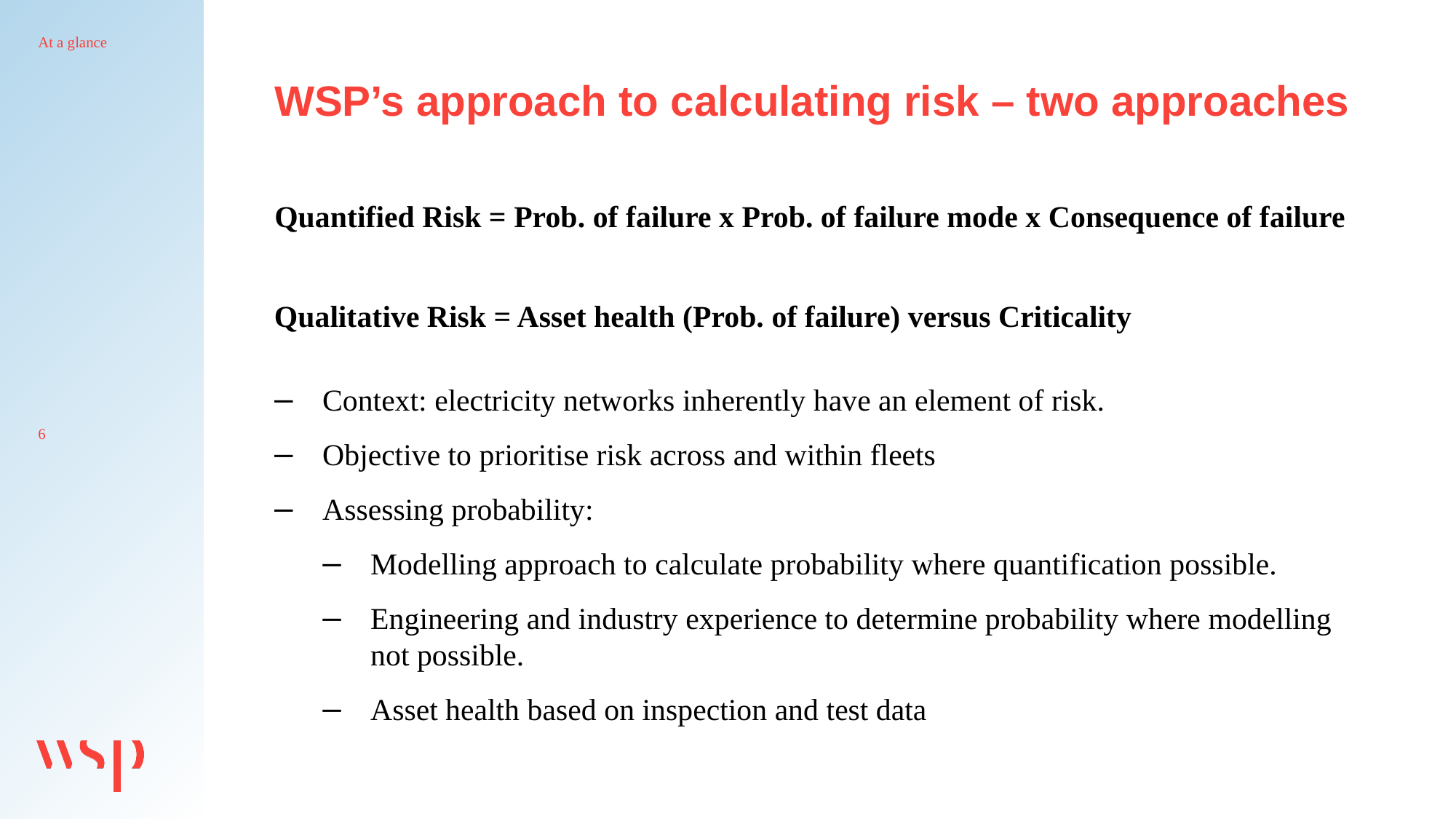

At a glance
# WSP’s approach to calculating risk – two approaches
Quantified Risk = Prob. of failure x Prob. of failure mode x Consequence of failure
Qualitative Risk = Asset health (Prob. of failure) versus Criticality
Context: electricity networks inherently have an element of risk.
Objective to prioritise risk across and within fleets
Assessing probability:
Modelling approach to calculate probability where quantification possible.
Engineering and industry experience to determine probability where modelling not possible.
Asset health based on inspection and test data

6